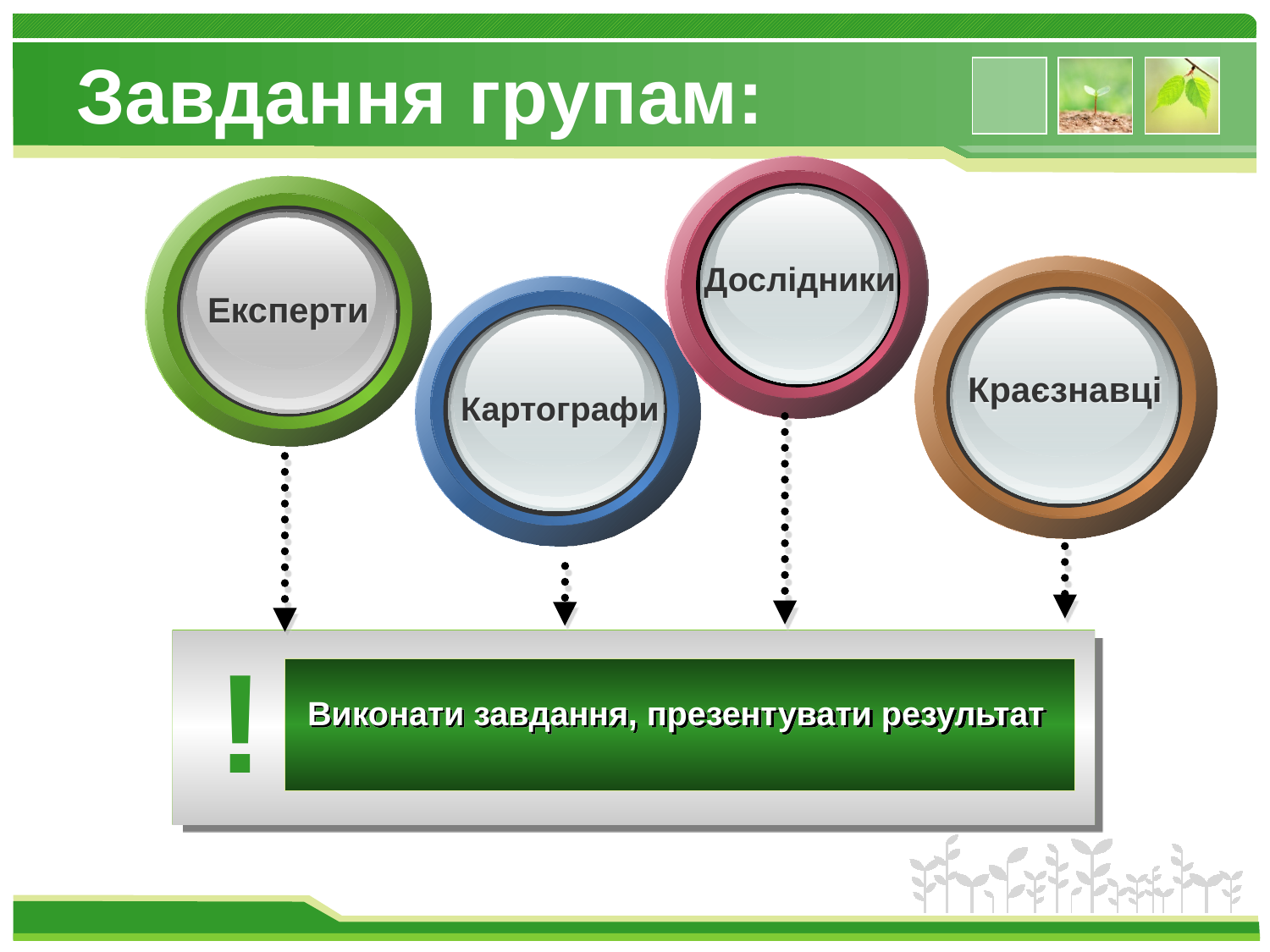

# Завдання групам:

Дослідники

Експерти
Краєзнавці
Картографи

!

Виконати завдання, презентувати результат